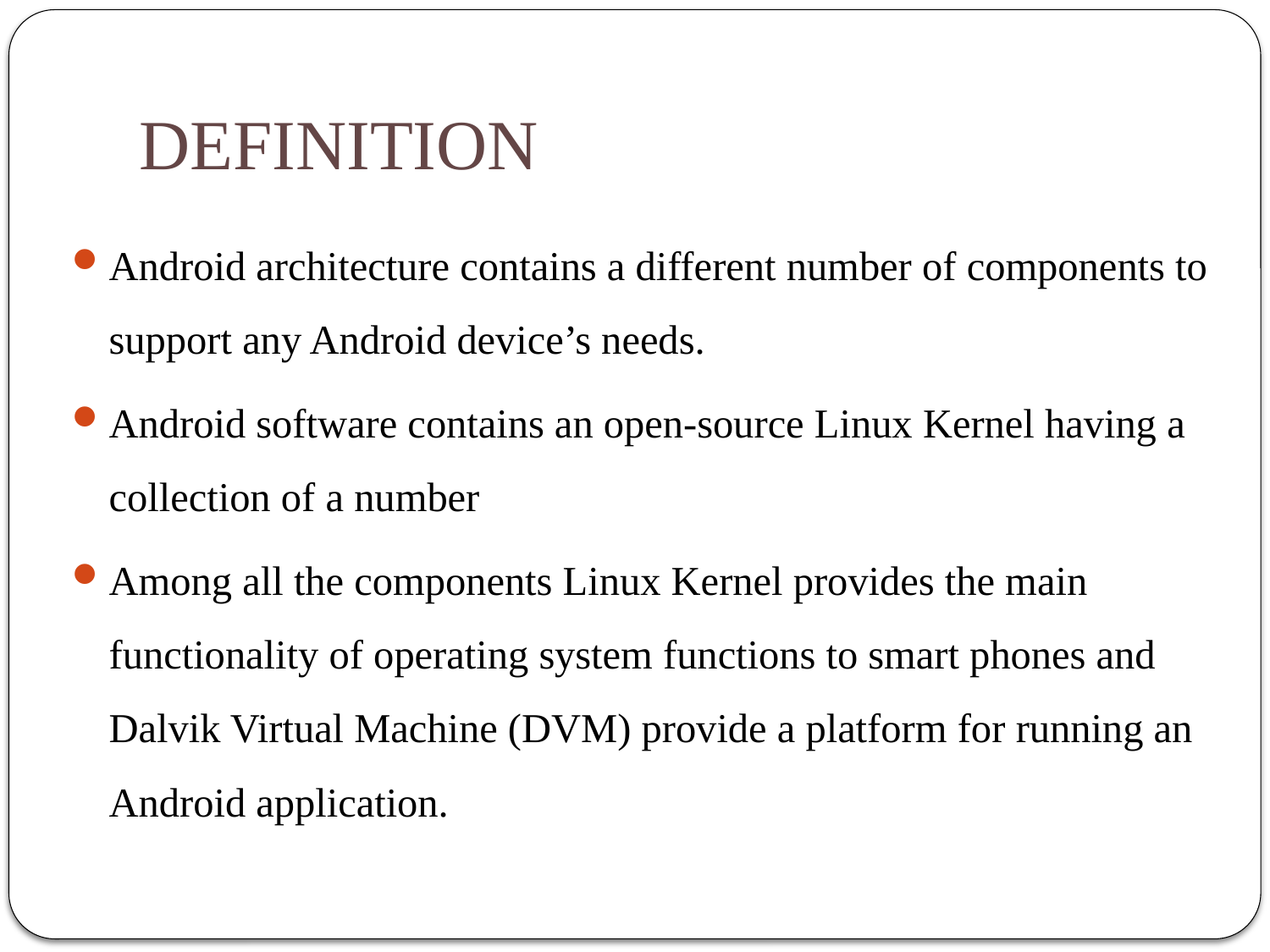

# DEFINITION
Android architecture contains a different number of components to support any Android device’s needs.
Android software contains an open-source Linux Kernel having a collection of a number
Among all the components Linux Kernel provides the main functionality of operating system functions to smart phones and Dalvik Virtual Machine (DVM) provide a platform for running an Android application.